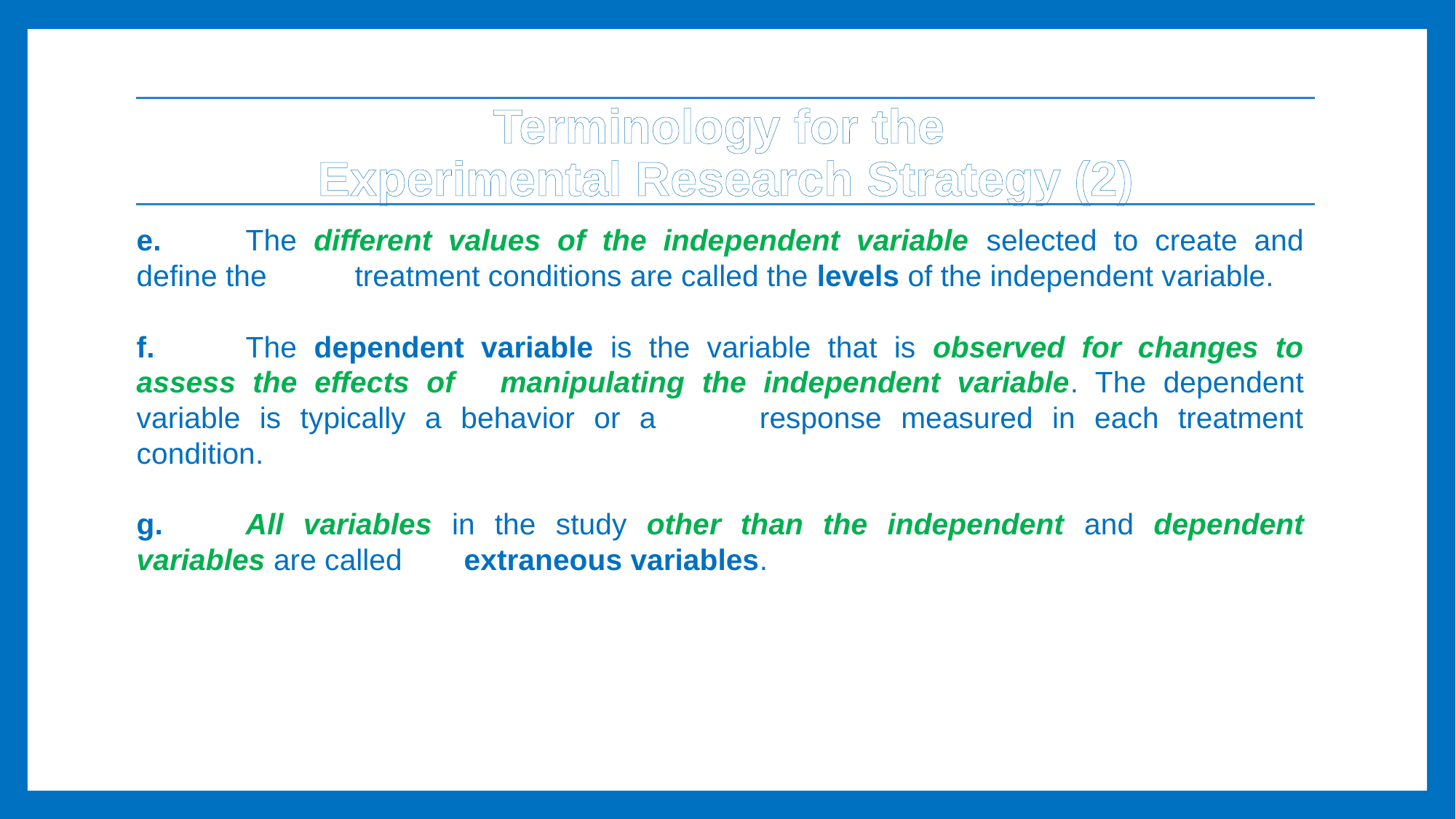

# Terminology for the Experimental Research Strategy (2)
e.	The different values of the independent variable selected to create and define the 	treatment conditions are called the levels of the independent variable.

f.	The dependent variable is the variable that is observed for changes to assess the effects of 	manipulating the independent variable. The dependent variable is typically a behavior or a 	response measured in each treatment condition.

g.	All variables in the study other than the independent and dependent variables are called 	extraneous variables.